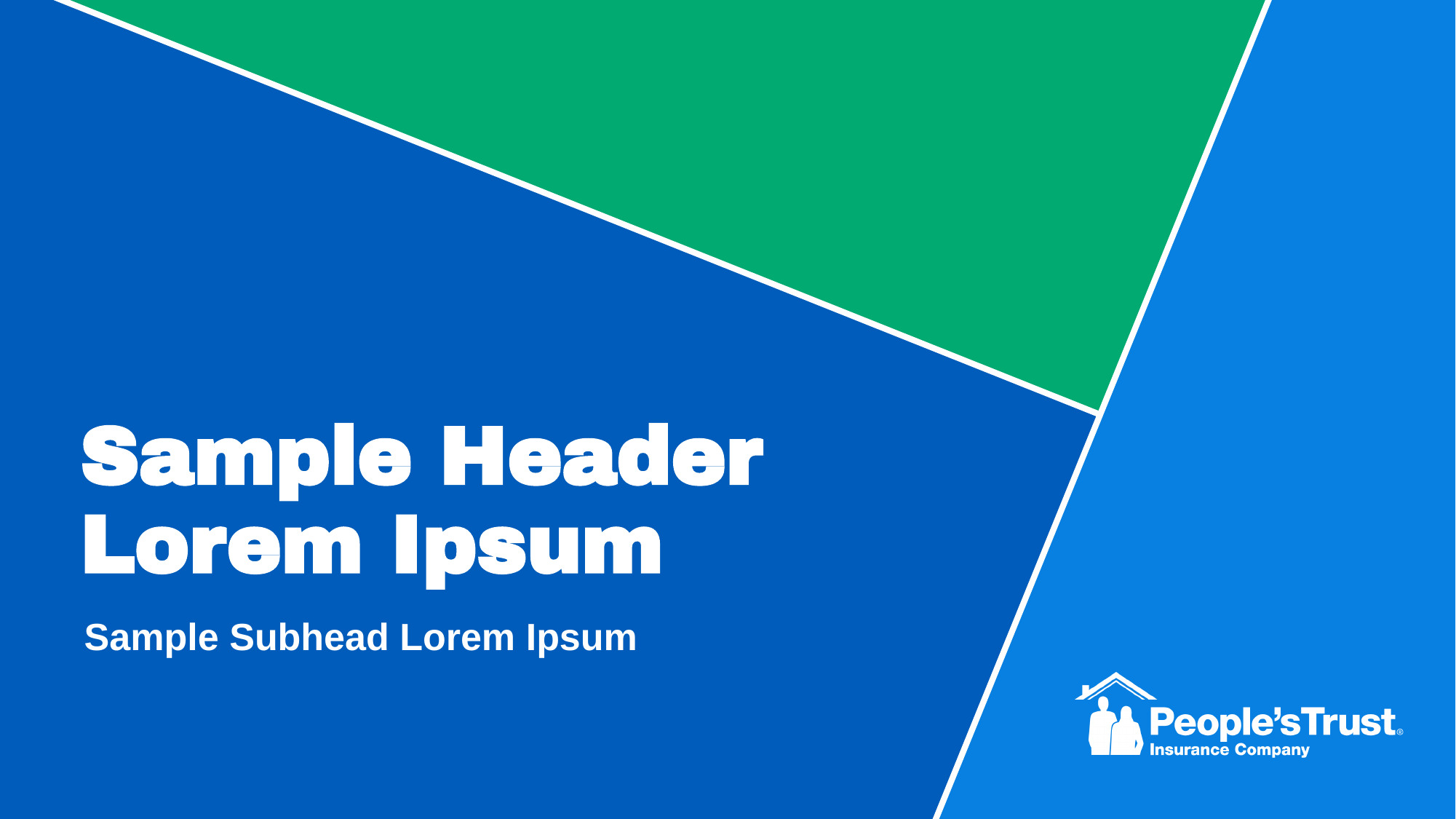

# Sample Header Lorem Ipsum
Sample Subhead Lorem Ipsum